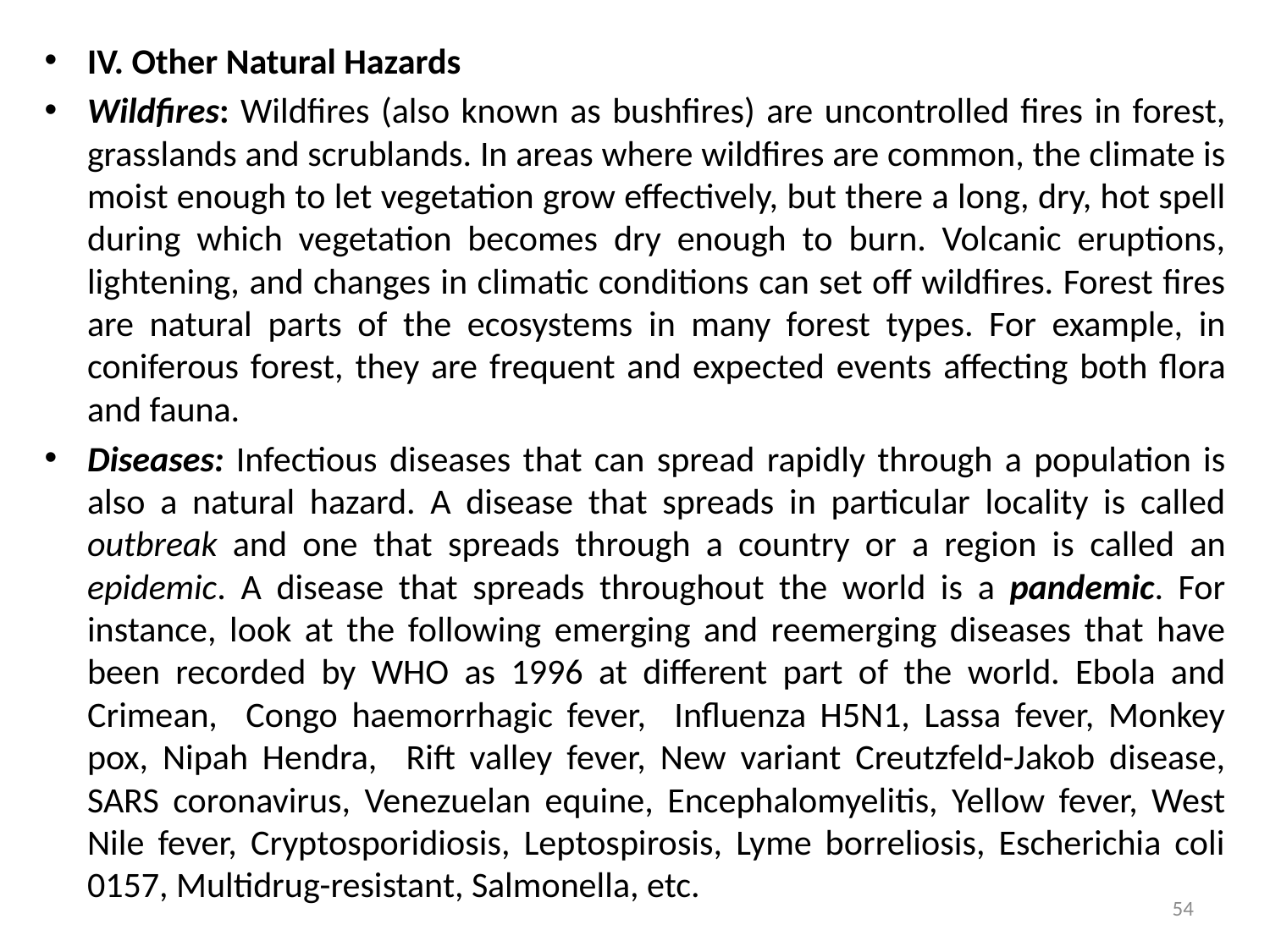

IV. Other Natural Hazards
Wildfires: Wildfires (also known as bushfires) are uncontrolled fires in forest, grasslands and scrublands. In areas where wildfires are common, the climate is moist enough to let vegetation grow effectively, but there a long, dry, hot spell during which vegetation becomes dry enough to burn. Volcanic eruptions, lightening, and changes in climatic conditions can set off wildfires. Forest fires are natural parts of the ecosystems in many forest types. For example, in coniferous forest, they are frequent and expected events affecting both flora and fauna.
Diseases: Infectious diseases that can spread rapidly through a population is also a natural hazard. A disease that spreads in particular locality is called outbreak and one that spreads through a country or a region is called an epidemic. A disease that spreads throughout the world is a pandemic. For instance, look at the following emerging and reemerging diseases that have been recorded by WHO as 1996 at different part of the world. Ebola and Crimean,  Congo haemorrhagic fever,  Influenza H5N1, Lassa fever, Monkey pox, Nipah Hendra,  Rift valley fever, New variant Creutzfeld-Jakob disease, SARS coronavirus, Venezuelan equine, Encephalomyelitis, Yellow fever, West Nile fever, Cryptosporidiosis, Leptospirosis, Lyme borreliosis, Escherichia coli 0157, Multidrug-resistant, Salmonella, etc.

54